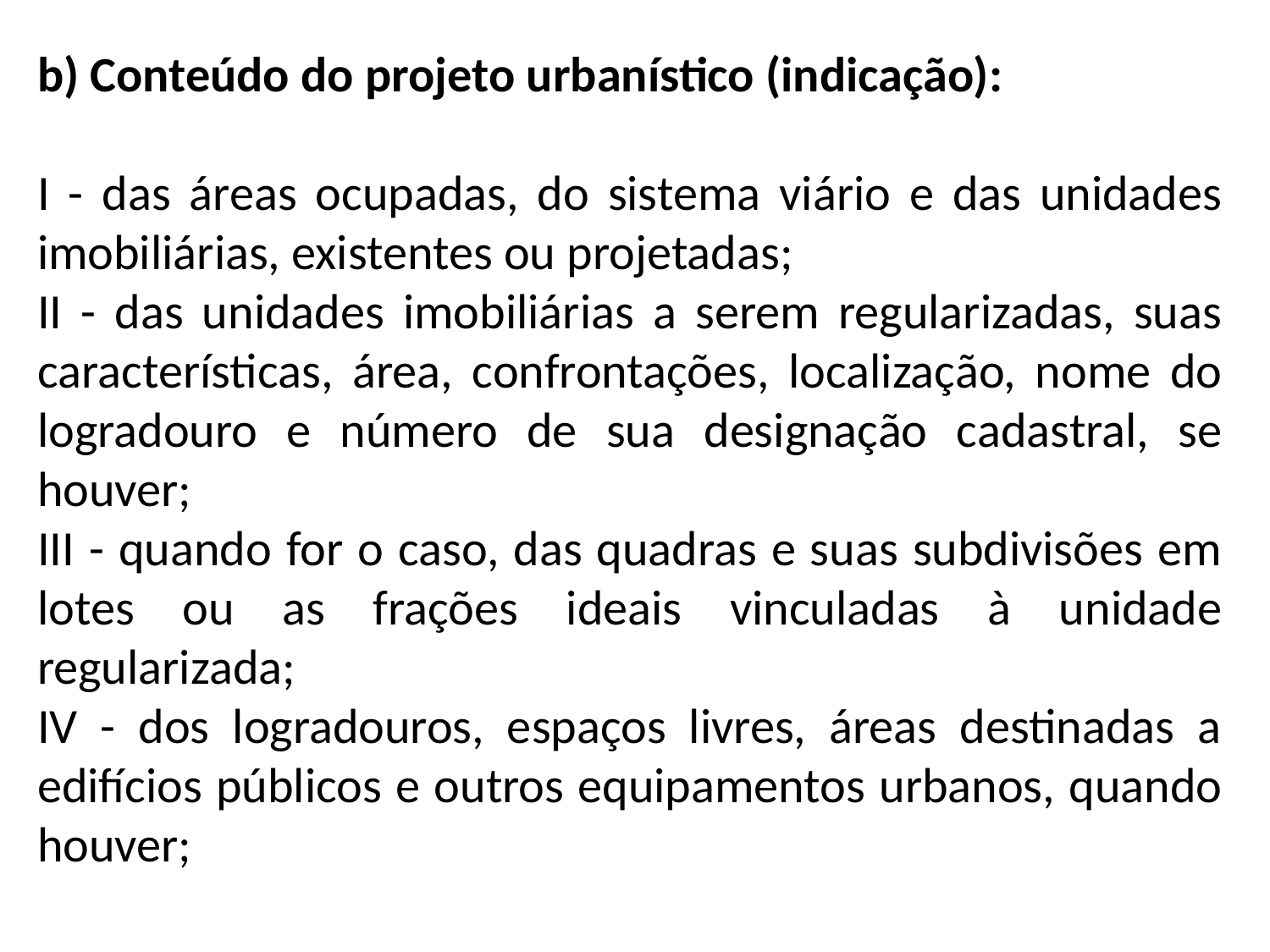

b) Conteúdo do projeto urbanístico (indicação):

I - das áreas ocupadas, do sistema viário e das unidades imobiliárias, existentes ou projetadas;
II - das unidades imobiliárias a serem regularizadas, suas características, área, confrontações, localização, nome do logradouro e número de sua designação cadastral, se houver;
III - quando for o caso, das quadras e suas subdivisões em lotes ou as frações ideais vinculadas à unidade regularizada;
IV - dos logradouros, espaços livres, áreas destinadas a edifícios públicos e outros equipamentos urbanos, quando houver;